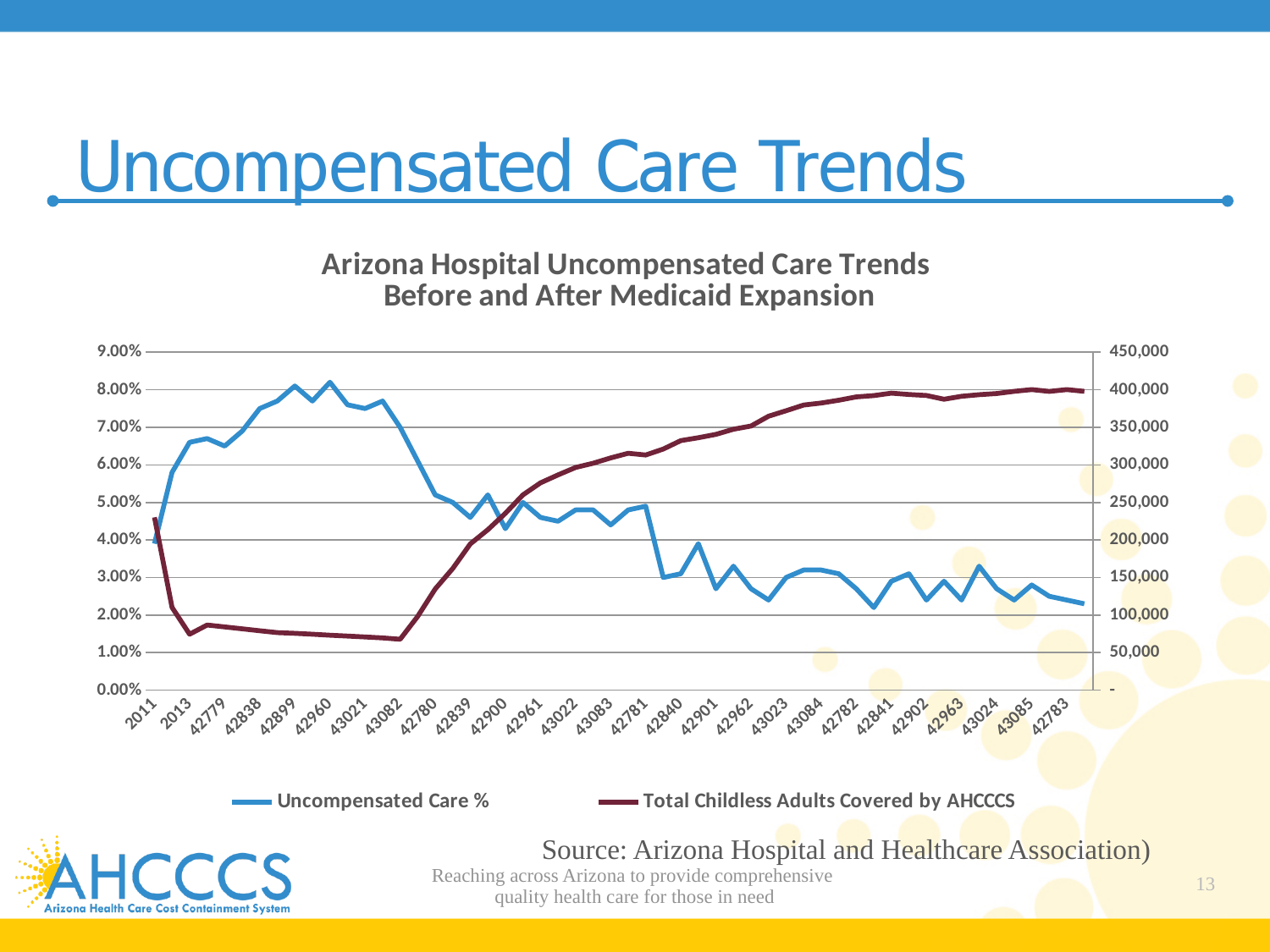

# Uncompensated Care Trends

[unsupported chart]

Source: Arizona Hospital and Healthcare Association)
Reaching across Arizona to provide comprehensive
quality health care for those in need
13